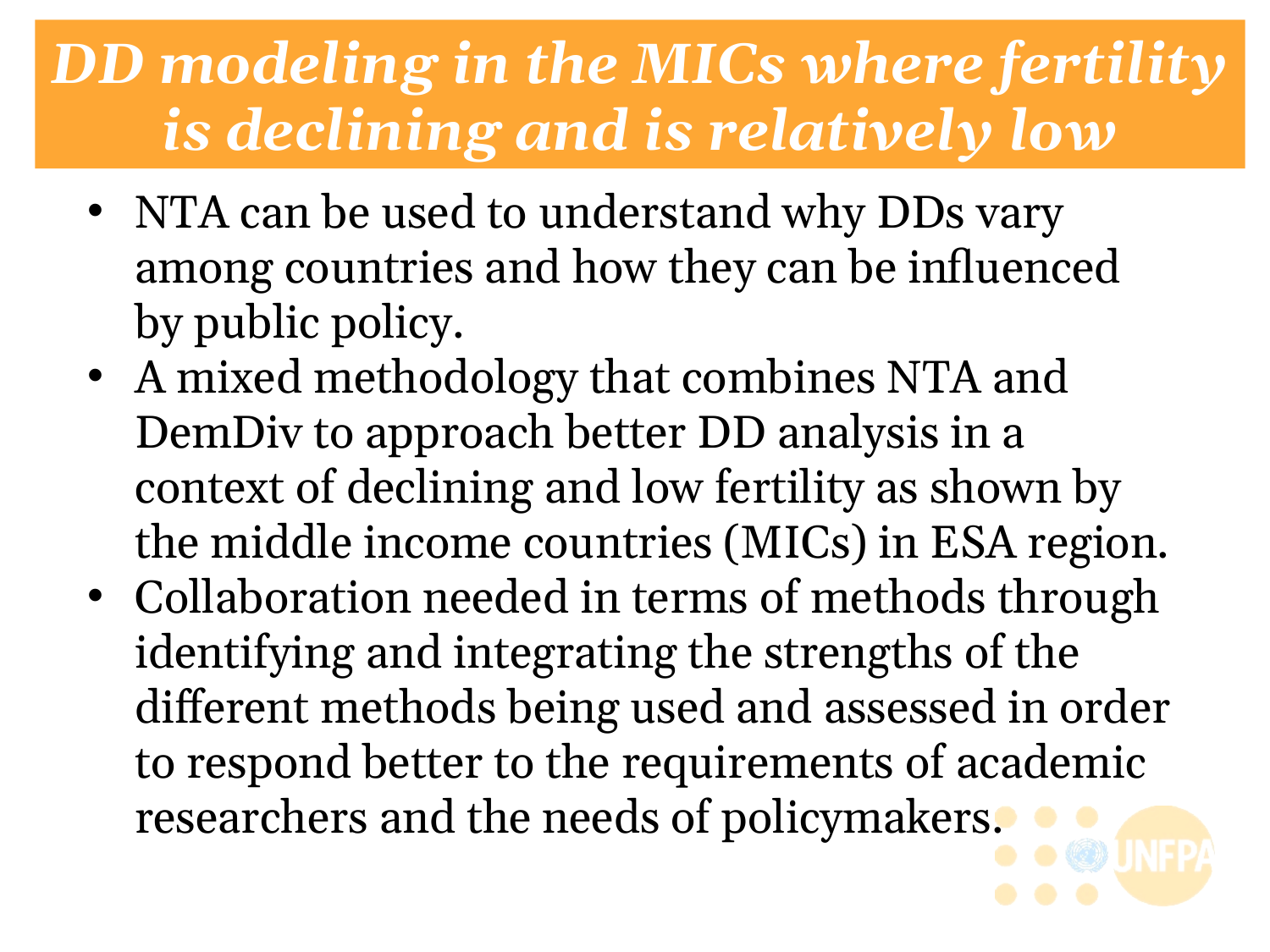

# DD modeling in the MICs where fertility is declining and is relatively low
NTA can be used to understand why DDs vary among countries and how they can be influenced by public policy.
A mixed methodology that combines NTA and DemDiv to approach better DD analysis in a context of declining and low fertility as shown by the middle income countries (MICs) in ESA region.
Collaboration needed in terms of methods through identifying and integrating the strengths of the different methods being used and assessed in order to respond better to the requirements of academic researchers and the needs of policymakers.